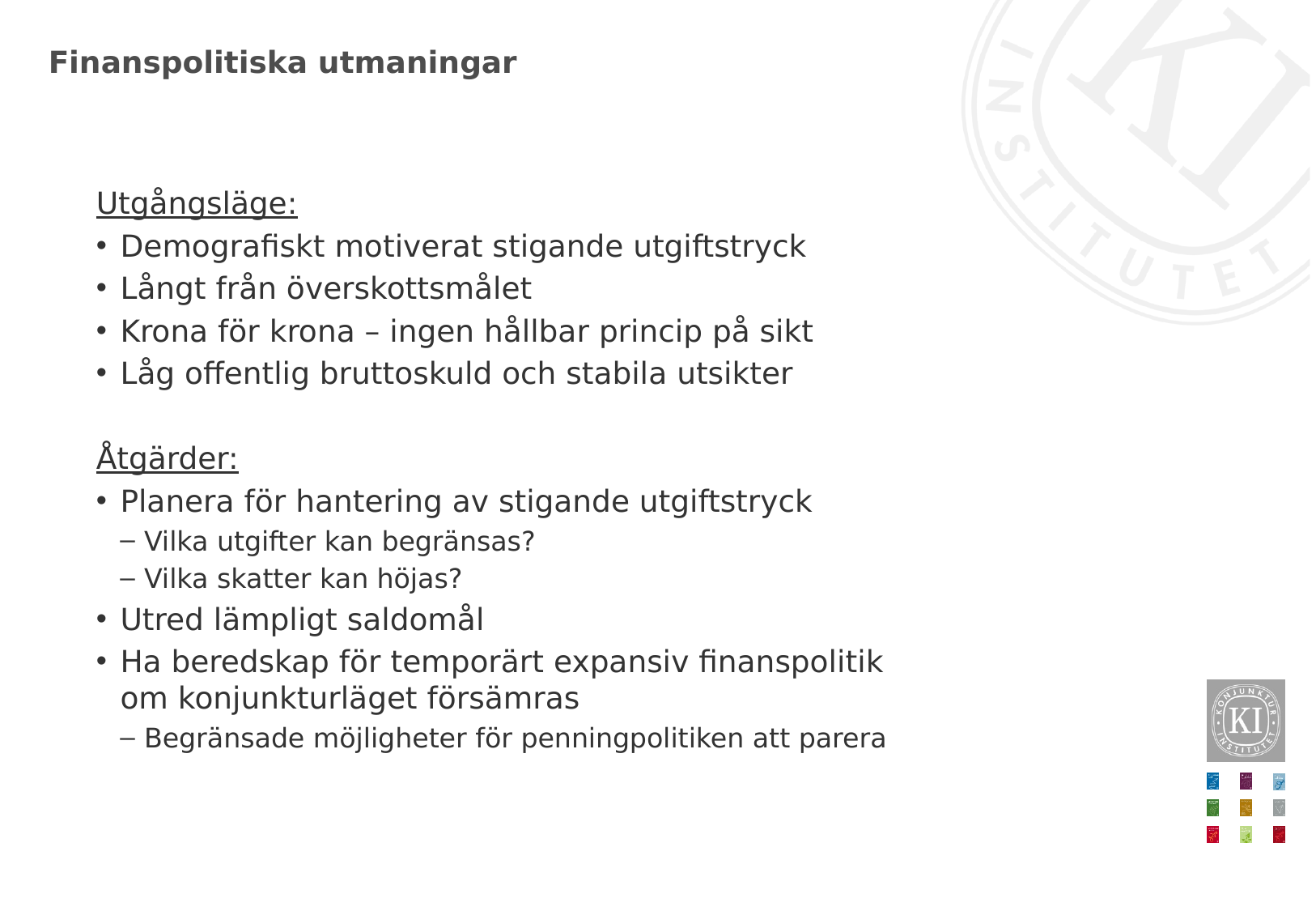

# Finanspolitiska utmaningar

Utgångsläge:
Demografiskt motiverat stigande utgiftstryck
Långt från överskottsmålet
Krona för krona – ingen hållbar princip på sikt
Låg offentlig bruttoskuld och stabila utsikter

Åtgärder:
Planera för hantering av stigande utgiftstryck
Vilka utgifter kan begränsas?
Vilka skatter kan höjas?
Utred lämpligt saldomål
Ha beredskap för temporärt expansiv finanspolitik om konjunkturläget försämras
Begränsade möjligheter för penningpolitiken att parera